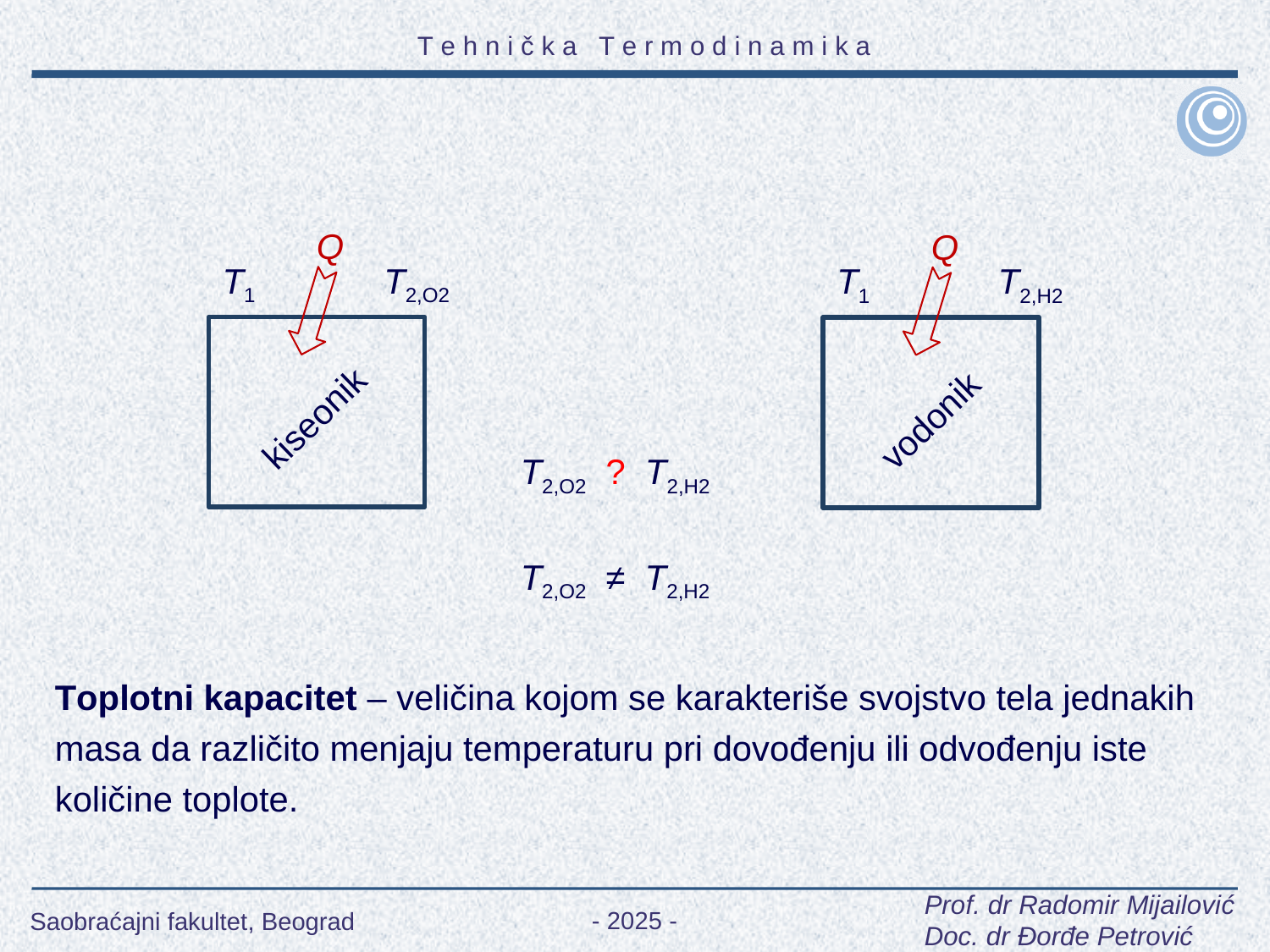

Q
Q
T1
T2,O2
T1
T2,H2

kiseonik
vodonik
T2,O2  ?  T2,H2
T2,O2  ≠  T2,H2
Toplotni kapacitet – veličina kojom se karakteriše svojstvo tela jednakih masa da različito menjaju temperaturu pri dovođenju ili odvođenju iste količine toplote.